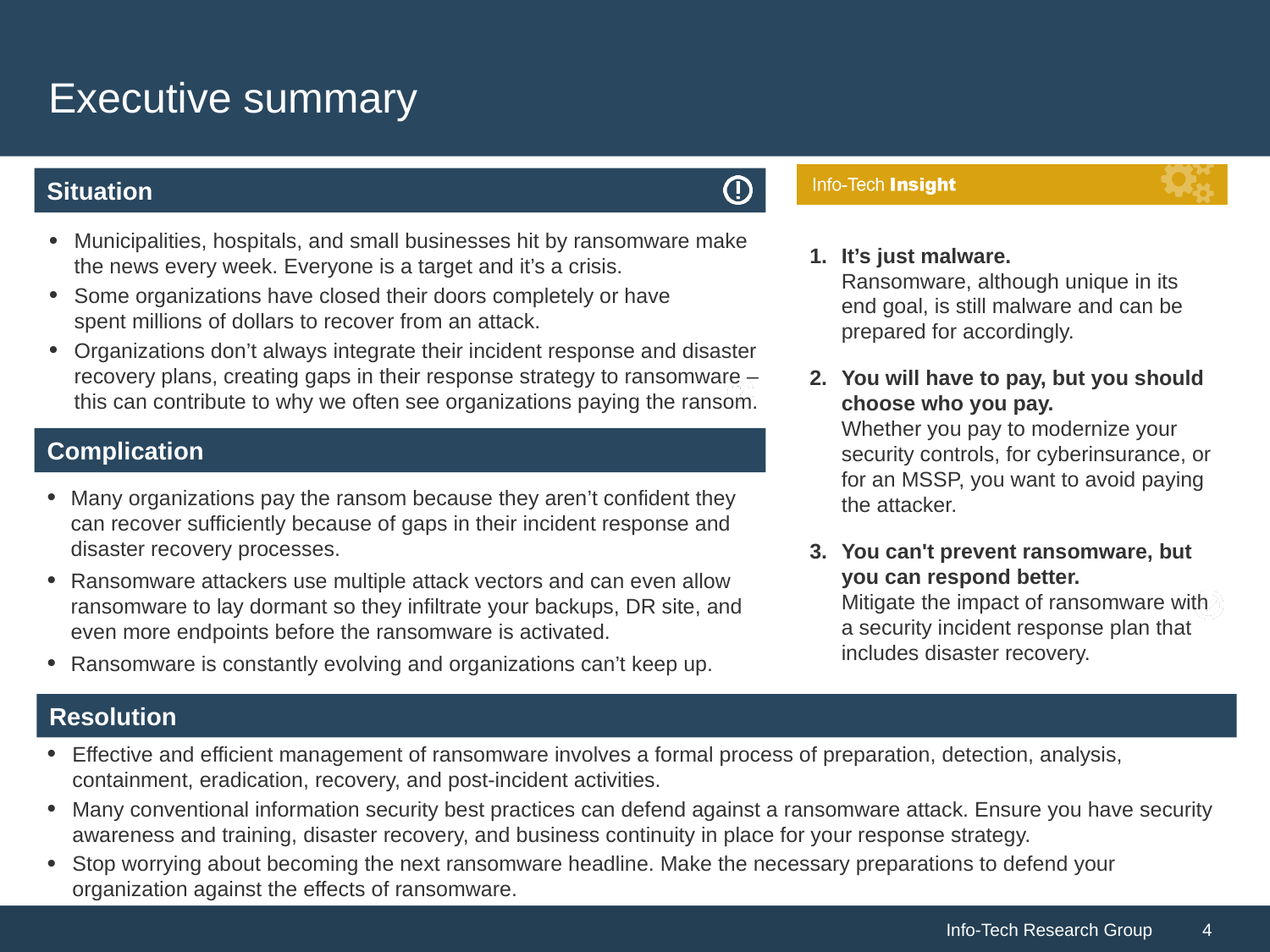

# Executive summary
Municipalities, hospitals, and small businesses hit by ransomware make the news every week. Everyone is a target and it’s a crisis.
Some organizations have closed their doors completely or have spent millions of dollars to recover from an attack.
Organizations don’t always integrate their incident response and disaster recovery plans, creating gaps in their response strategy to ransomware – this can contribute to why we often see organizations paying the ransom.
It’s just malware.
Ransomware, although unique in its end goal, is still malware and can be prepared for accordingly.
You will have to pay, but you should choose who you pay.
Whether you pay to modernize your security controls, for cyberinsurance, or for an MSSP, you want to avoid paying the attacker.
You can't prevent ransomware, but you can respond better.
Mitigate the impact of ransomware with a security incident response plan that includes disaster recovery.
Many organizations pay the ransom because they aren’t confident they can recover sufficiently because of gaps in their incident response and disaster recovery processes.
Ransomware attackers use multiple attack vectors and can even allow ransomware to lay dormant so they infiltrate your backups, DR site, and even more endpoints before the ransomware is activated.
Ransomware is constantly evolving and organizations can’t keep up.
Effective and efficient management of ransomware involves a formal process of preparation, detection, analysis, containment, eradication, recovery, and post-incident activities.
Many conventional information security best practices can defend against a ransomware attack. Ensure you have security awareness and training, disaster recovery, and business continuity in place for your response strategy.
Stop worrying about becoming the next ransomware headline. Make the necessary preparations to defend your organization against the effects of ransomware.